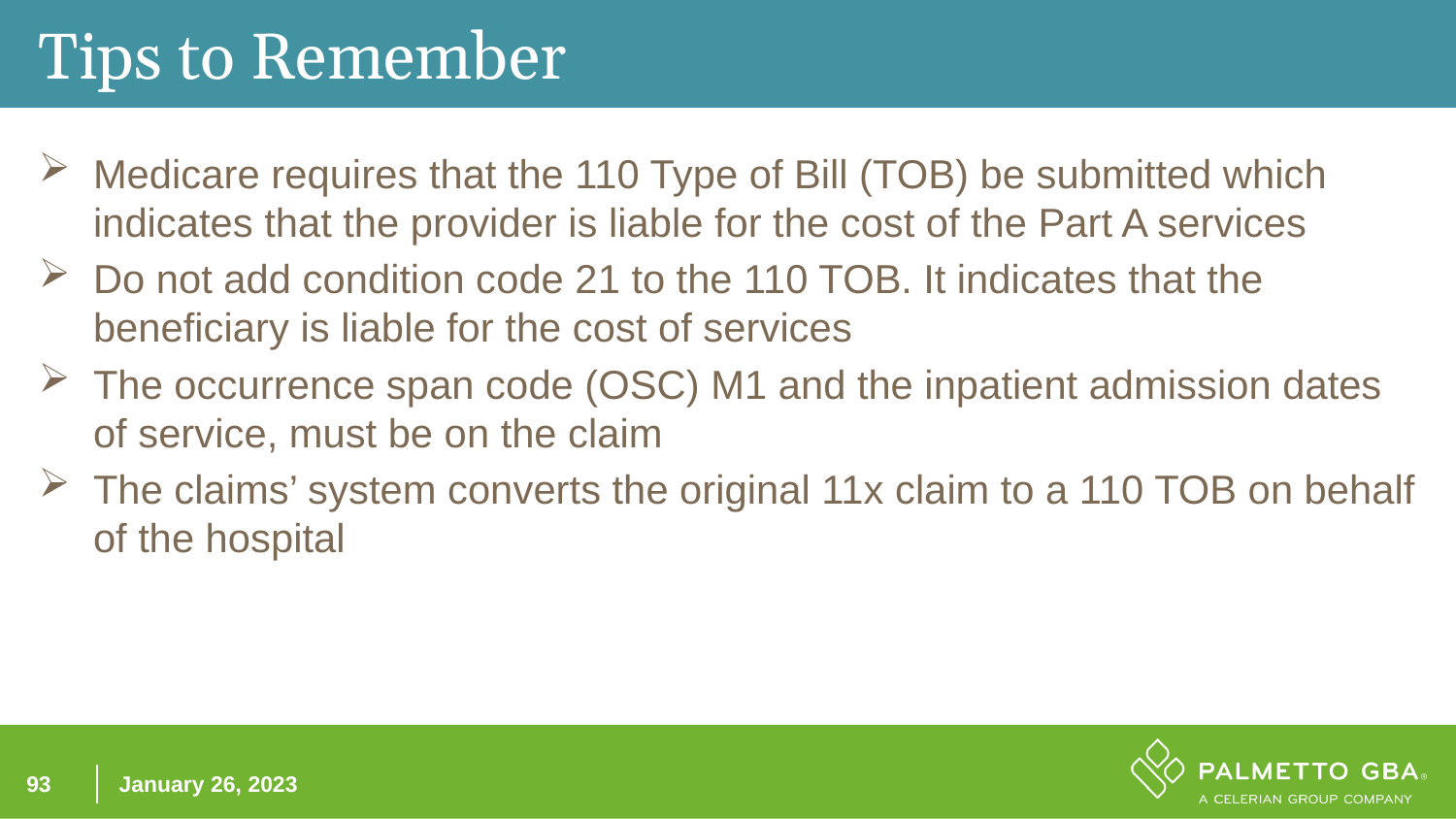

Tips to Remember
Medicare requires that the 110 Type of Bill (TOB) be submitted which indicates that the provider is liable for the cost of the Part A services
Do not add condition code 21 to the 110 TOB. It indicates that the beneficiary is liable for the cost of services
The occurrence span code (OSC) M1 and the inpatient admission dates of service, must be on the claim
The claims’ system converts the original 11x claim to a 110 TOB on behalf of the hospital